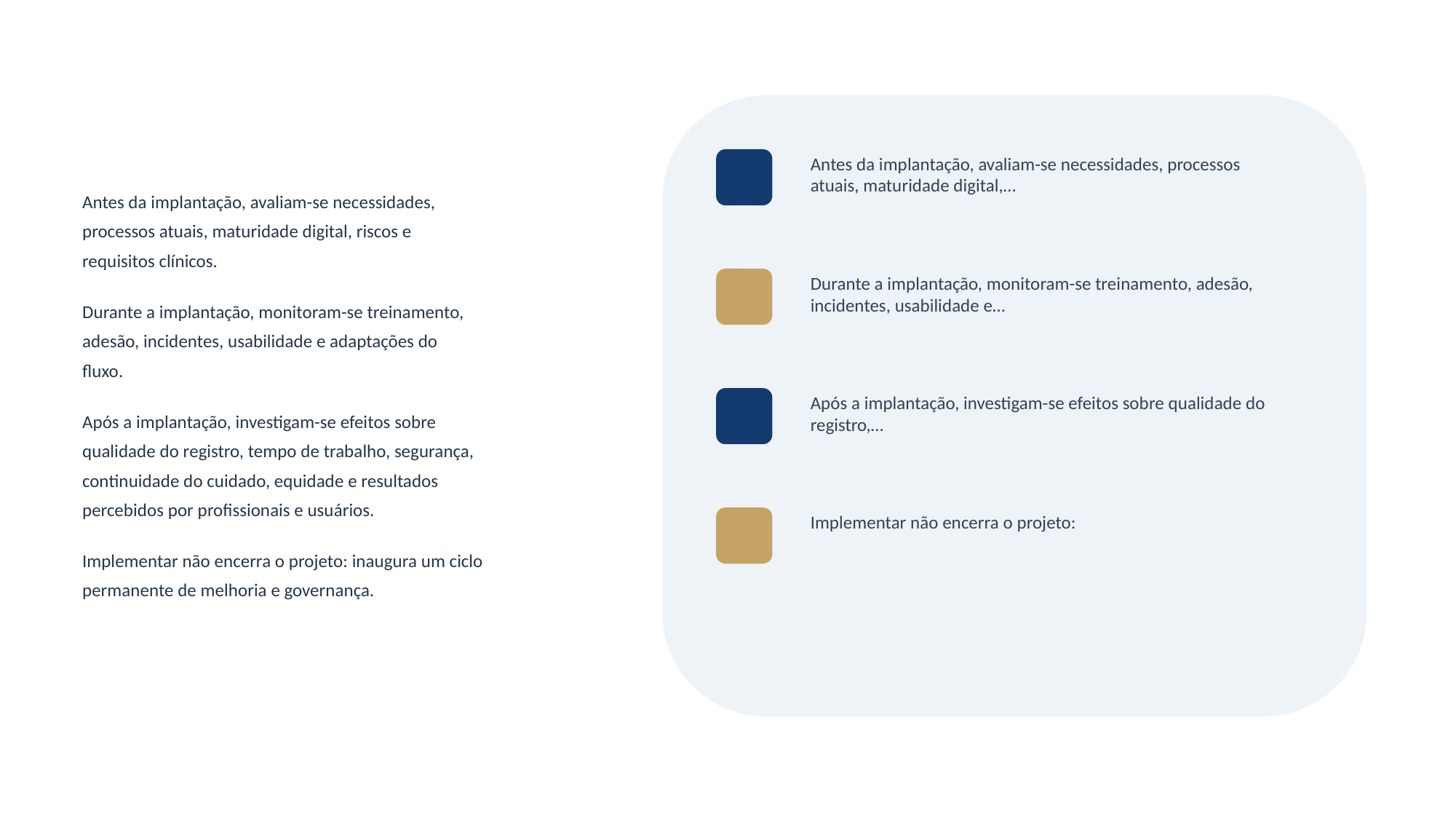

Antes da implantação, avaliam-se necessidades, processos atuais, maturidade digital,…

Antes da implantação, avaliam-se necessidades,
processos atuais, maturidade digital, riscos e
requisitos clínicos.

Durante a implantação, monitoram-se treinamento,
adesão, incidentes, usabilidade e adaptações do
fluxo.

Após a implantação, investigam-se efeitos sobre
qualidade do registro, tempo de trabalho, segurança,
continuidade do cuidado, equidade e resultados
percebidos por profissionais e usuários.

Implementar não encerra o projeto: inaugura um ciclo
permanente de melhoria e governança.
Durante a implantação, monitoram-se treinamento, adesão, incidentes, usabilidade e…

Após a implantação, investigam-se efeitos sobre qualidade do registro,…

Implementar não encerra o projeto: